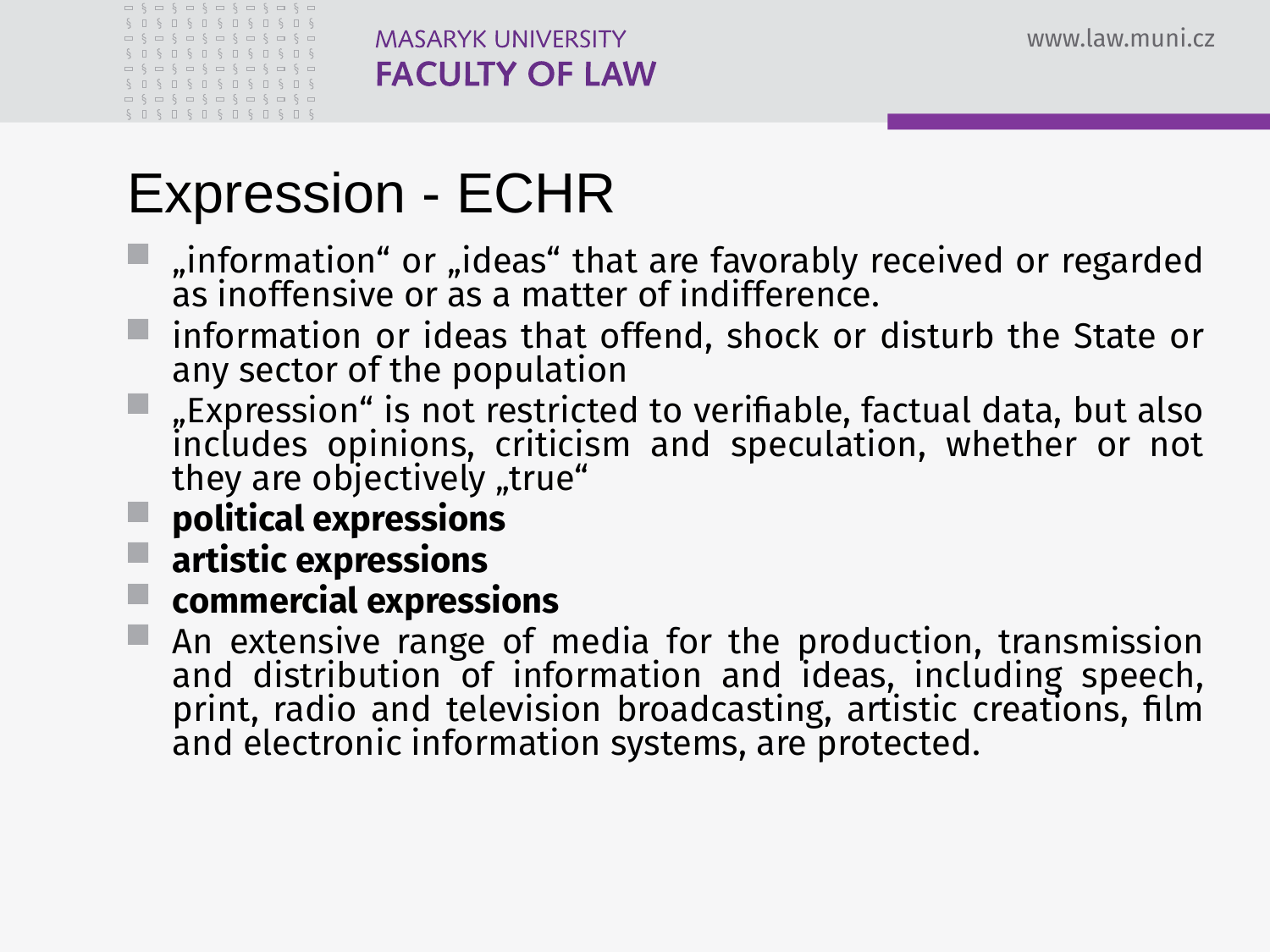

# Expression - ECHR
„information“ or „ideas“ that are favorably received or regarded as inoffensive or as a matter of indifference.
information or ideas that offend, shock or disturb the State or any sector of the population
„Expression“ is not restricted to verifiable, factual data, but also includes opinions, criticism and speculation, whether or not they are objectively „true“
political expressions
artistic expressions
commercial expressions
An extensive range of media for the production, transmission and distribution of information and ideas, including speech, print, radio and television broadcasting, artistic creations, film and electronic information systems, are protected.